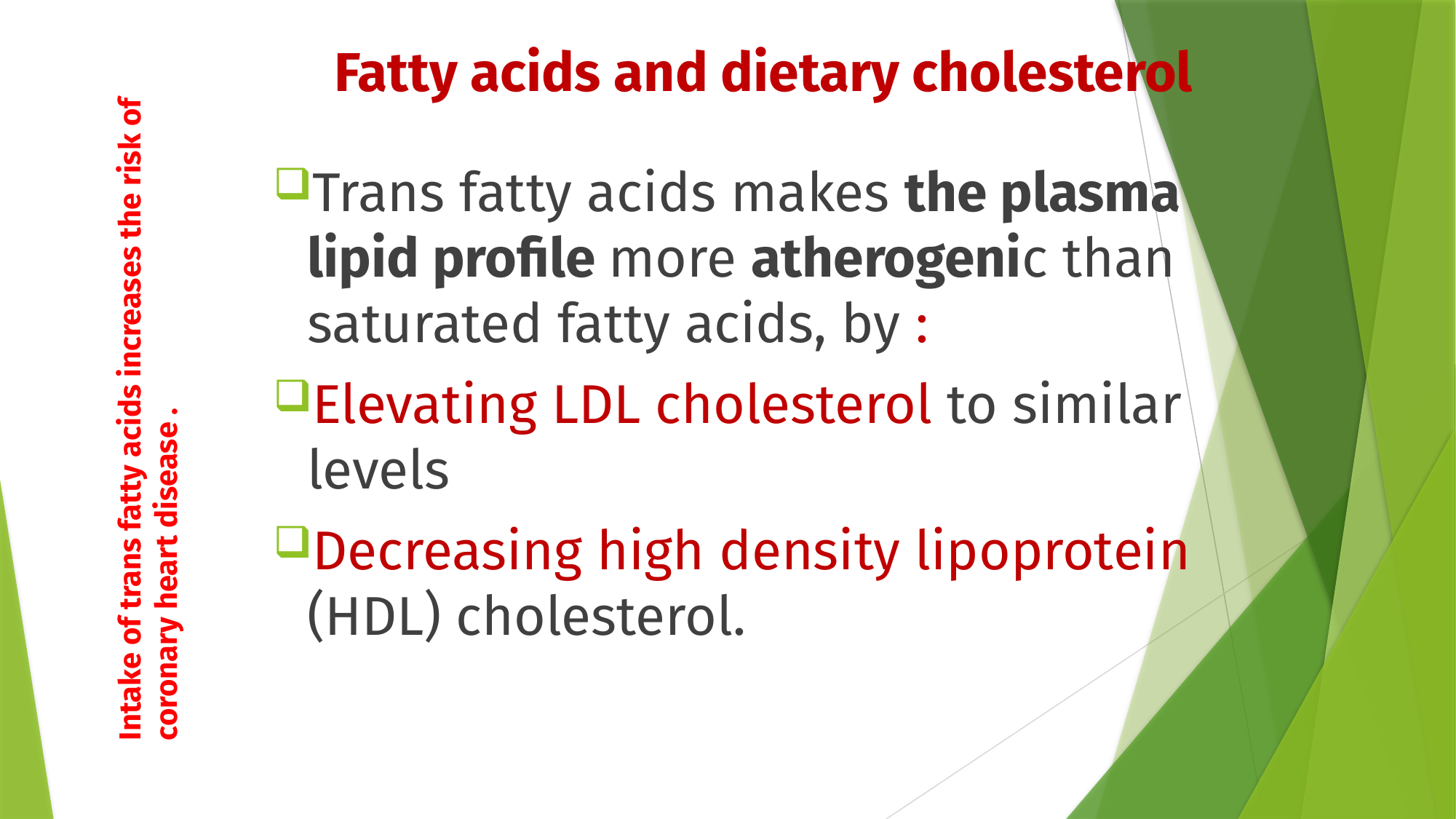

# Fatty acids and dietary cholesterol
Trans fatty acids makes the plasma lipid profile more atherogenic than saturated fatty acids, by :
Elevating LDL cholesterol to similar levels
Decreasing high density lipoprotein (HDL) cholesterol.
Intake of trans fatty acids increases the risk of coronary heart disease .